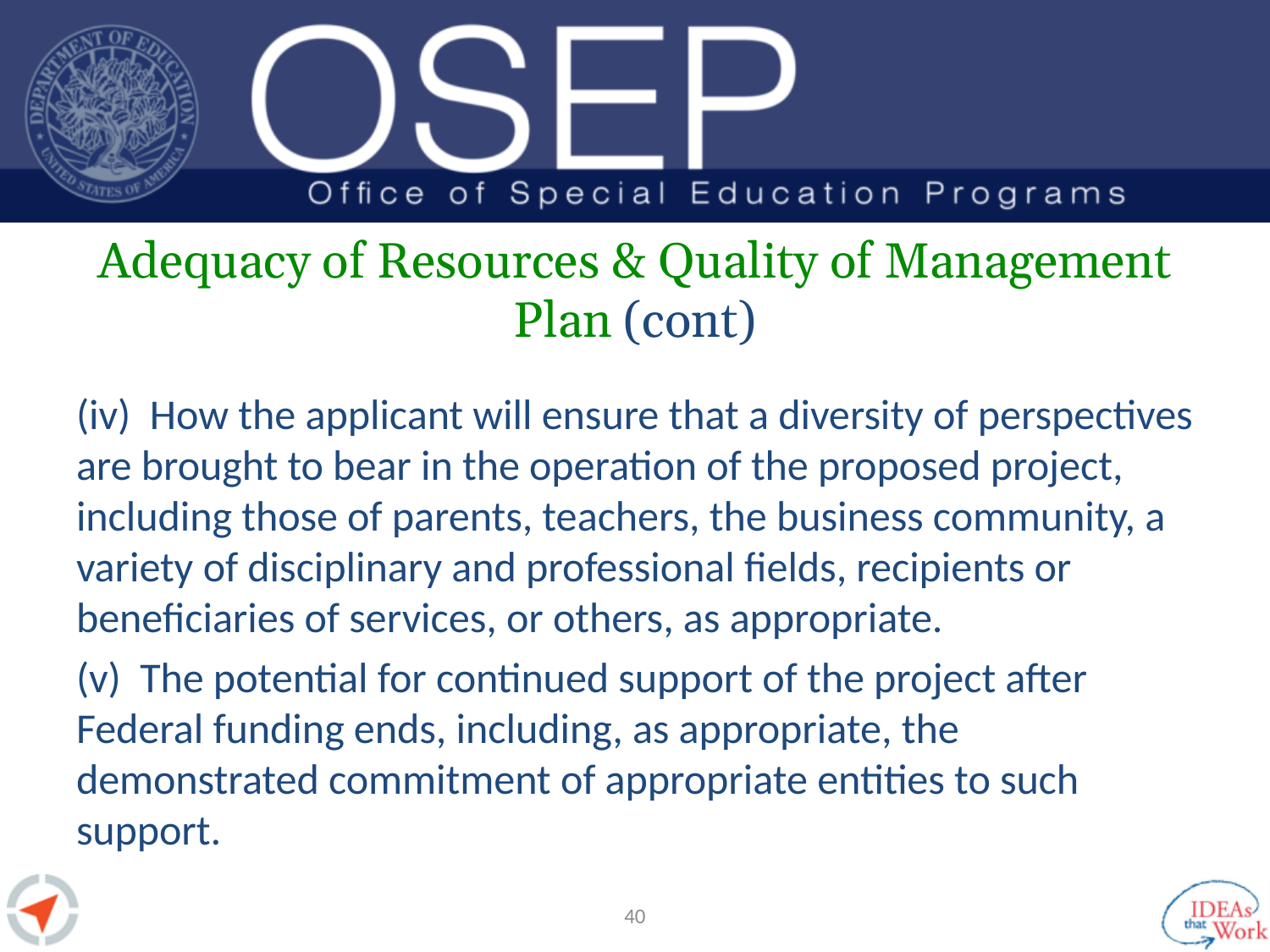

# Adequacy of Resources & Quality of Management Plan (cont)
(iv)  How the applicant will ensure that a diversity of perspectives are brought to bear in the operation of the proposed project, including those of parents, teachers, the business community, a variety of disciplinary and professional fields, recipients or beneficiaries of services, or others, as appropriate.
(v)  The potential for continued support of the project after Federal funding ends, including, as appropriate, the demonstrated commitment of appropriate entities to such support.

40